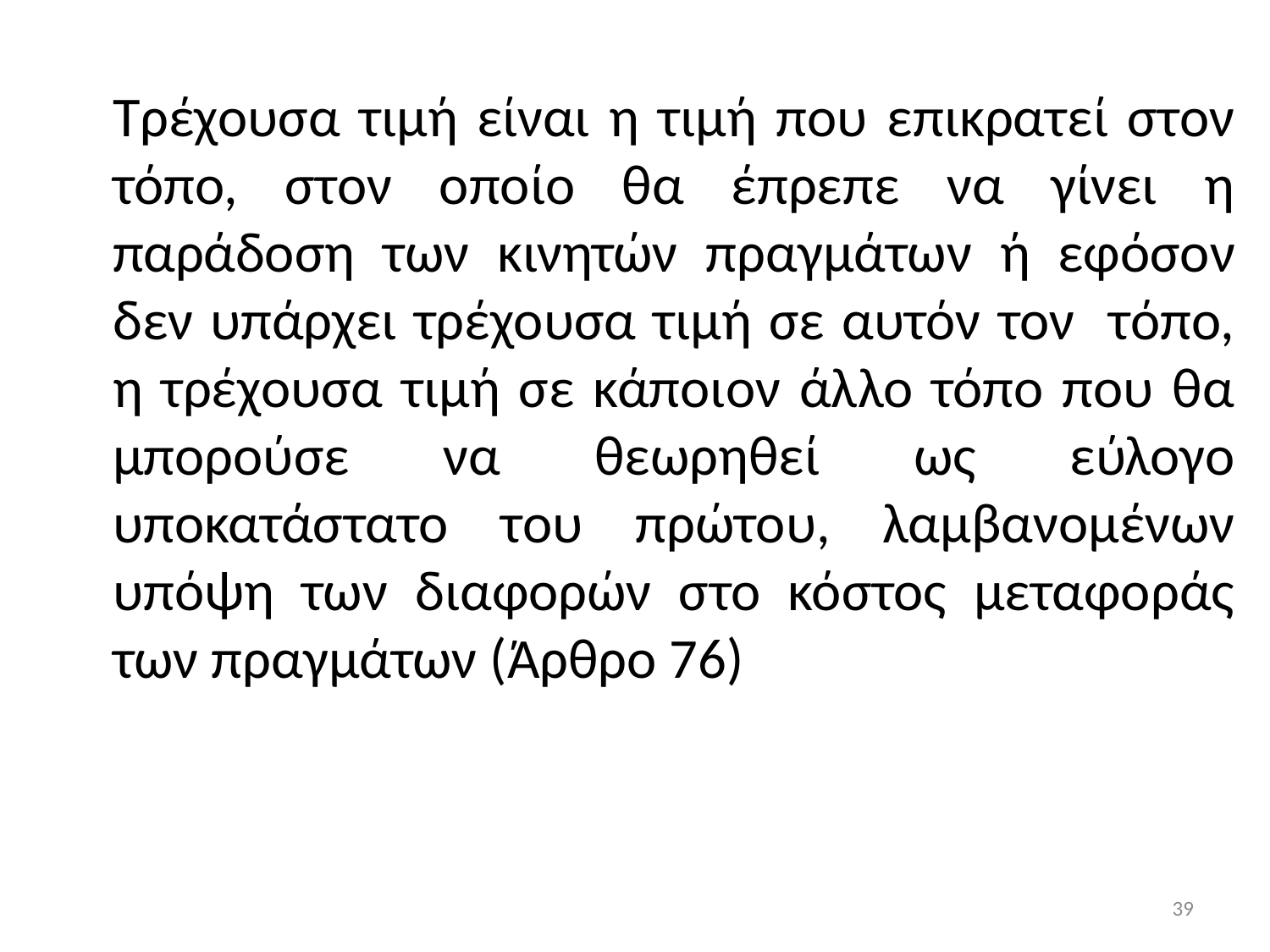

Τρέχουσα τιμή είναι η τιμή που επικρατεί στον τόπο, στον οποίο θα έπρεπε να γίνει η παράδοση των κινητών πραγμάτων ή εφόσον δεν υπάρχει τρέχουσα τιμή σε αυτόν τον  τόπο, η τρέχουσα τιμή σε κάποιον άλλο τόπο που θα μπορούσε να θεωρηθεί ως εύλογο υποκατάστατο του πρώτου, λαμβανομένων υπόψη των διαφορών στο κόστος μεταφοράς των πραγμάτων (Άρθρο 76)
39